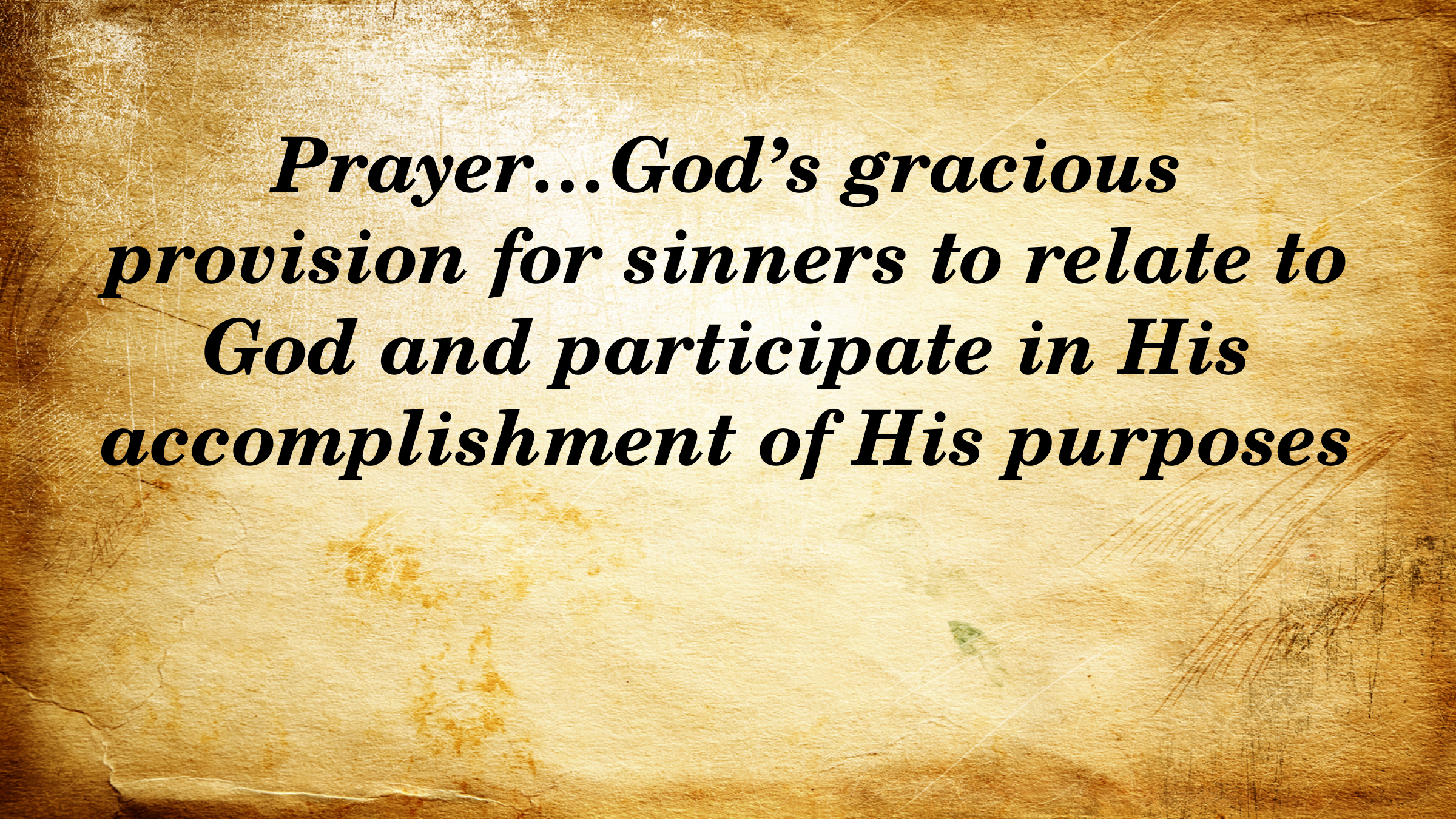

Prayer…God’s gracious provision for sinners to relate to God and participate in His accomplishment of His purposes